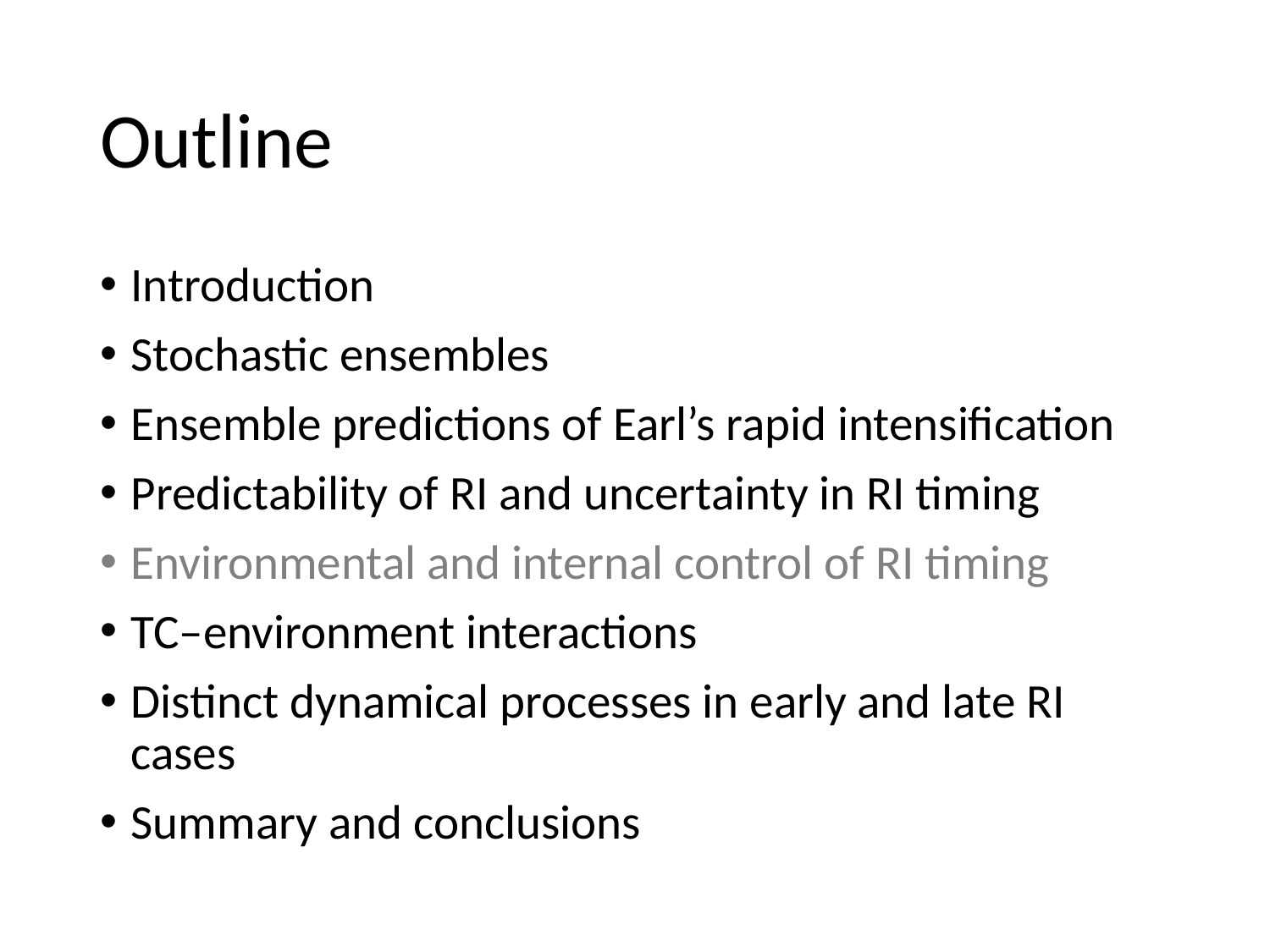

# Outline
Introduction
Stochastic ensembles
Ensemble predictions of Earl’s rapid intensification
Predictability of RI and uncertainty in RI timing
Environmental and internal control of RI timing
TC–environment interactions
Distinct dynamical processes in early and late RI cases
Summary and conclusions